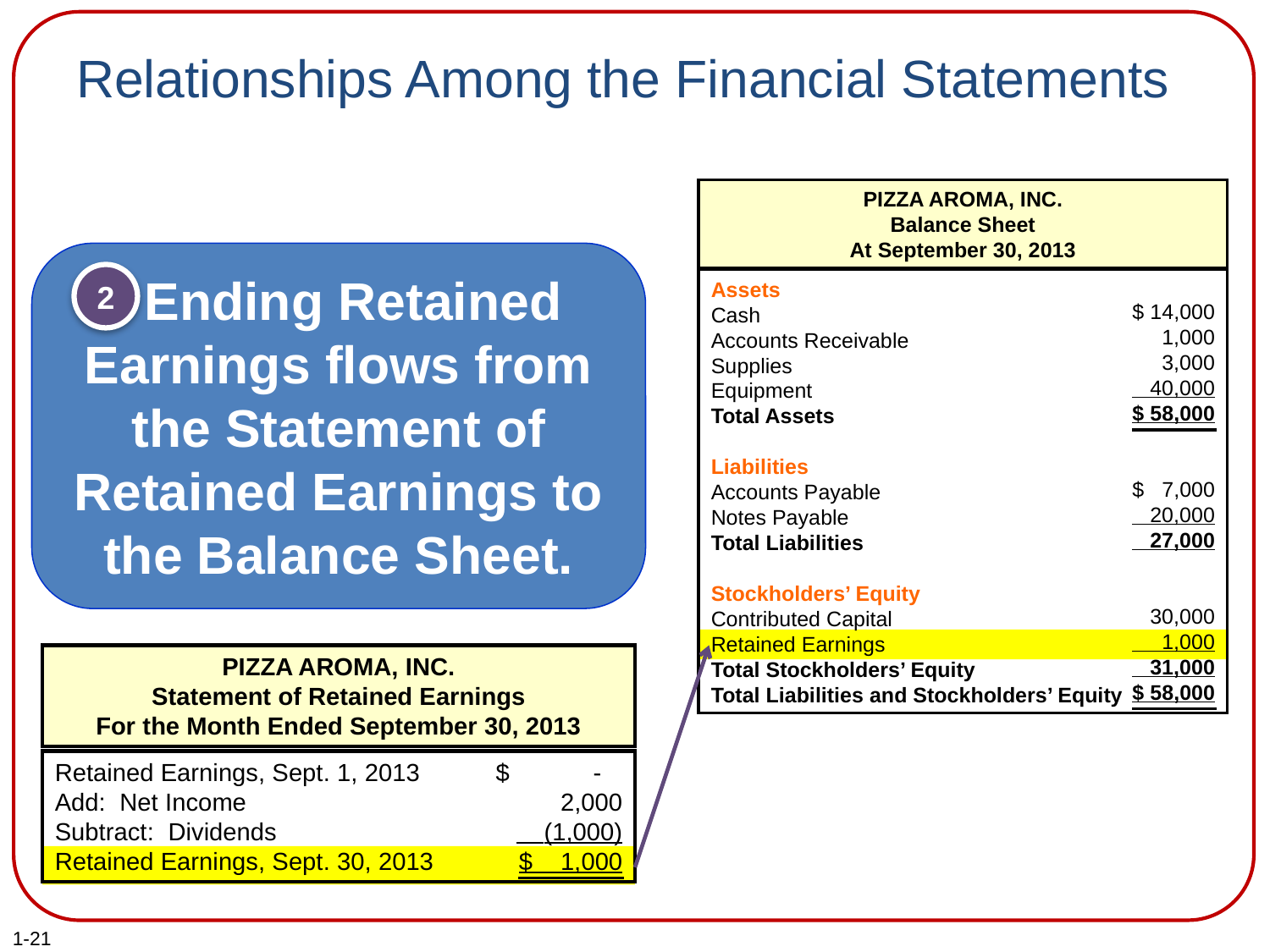

# Relationships Among the Financial Statements
PIZZA AROMA, INC.
Balance Sheet
At September 30, 2013

$ 14,000
1,000
3,000
   40,000
$ 58,000

$   7,000
   20,000
   27,000

30,000
     1,000
   31,000
$ 58,000
Assets
Cash
Accounts Receivable
Supplies
Equipment
Total Assets

Liabilities
Accounts Payable
Notes Payable
Total Liabilities

Stockholders’ Equity
Contributed Capital
Retained Earnings
Total Stockholders’ Equity
Total Liabilities and Stockholders’ Equity

  Ending Retained Earnings flows from the Statement of Retained Earnings to the Balance Sheet.
2

PIZZA AROMA, INC.
Statement of Retained Earnings
For the Month Ended September 30, 2013
Retained Earnings, Sept. 1, 2013
Add:  Net Income
Subtract:  Dividends
Retained Earnings, Sept. 30, 2013
$            -
2,000
    (1,000)
$    1,000